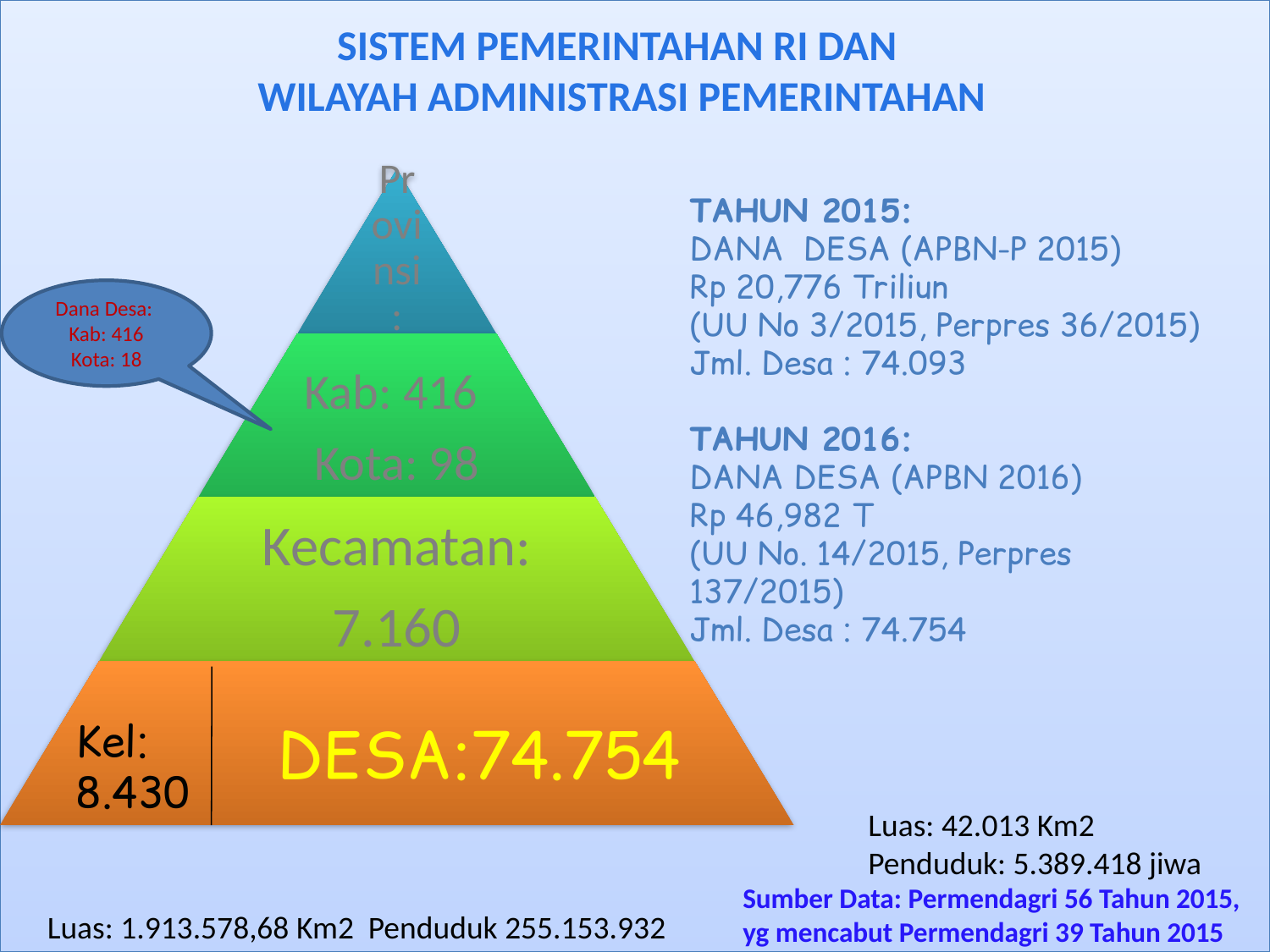

SISTEM PEMERINTAHAN RI DAN
WILAYAH ADMINISTRASI PEMERINTAHAN
Provinsi:
34
Kab: 416
Kota: 98
Kecamatan:
7.160

TAHUN 2015:
DANA  DESA (APBN-P 2015)
Rp 20,776 Triliun
(UU No 3/2015, Perpres 36/2015)
Jml. Desa : 74.093

TAHUN 2016:
DANA DESA (APBN 2016)
Rp 46,982 T
(UU No. 14/2015, Perpres 137/2015)
Jml. Desa : 74.754

Dana Desa:
Kab: 416 Kota: 18
Kel:
8.430
DESA:74.754
Luas: 42.013 Km2
Penduduk: 5.389.418 jiwa
Sumber Data: Permendagri 56 Tahun 2015, yg mencabut Permendagri 39 Tahun 2015
Luas: 1.913.578,68 Km2  Penduduk 255.153.932